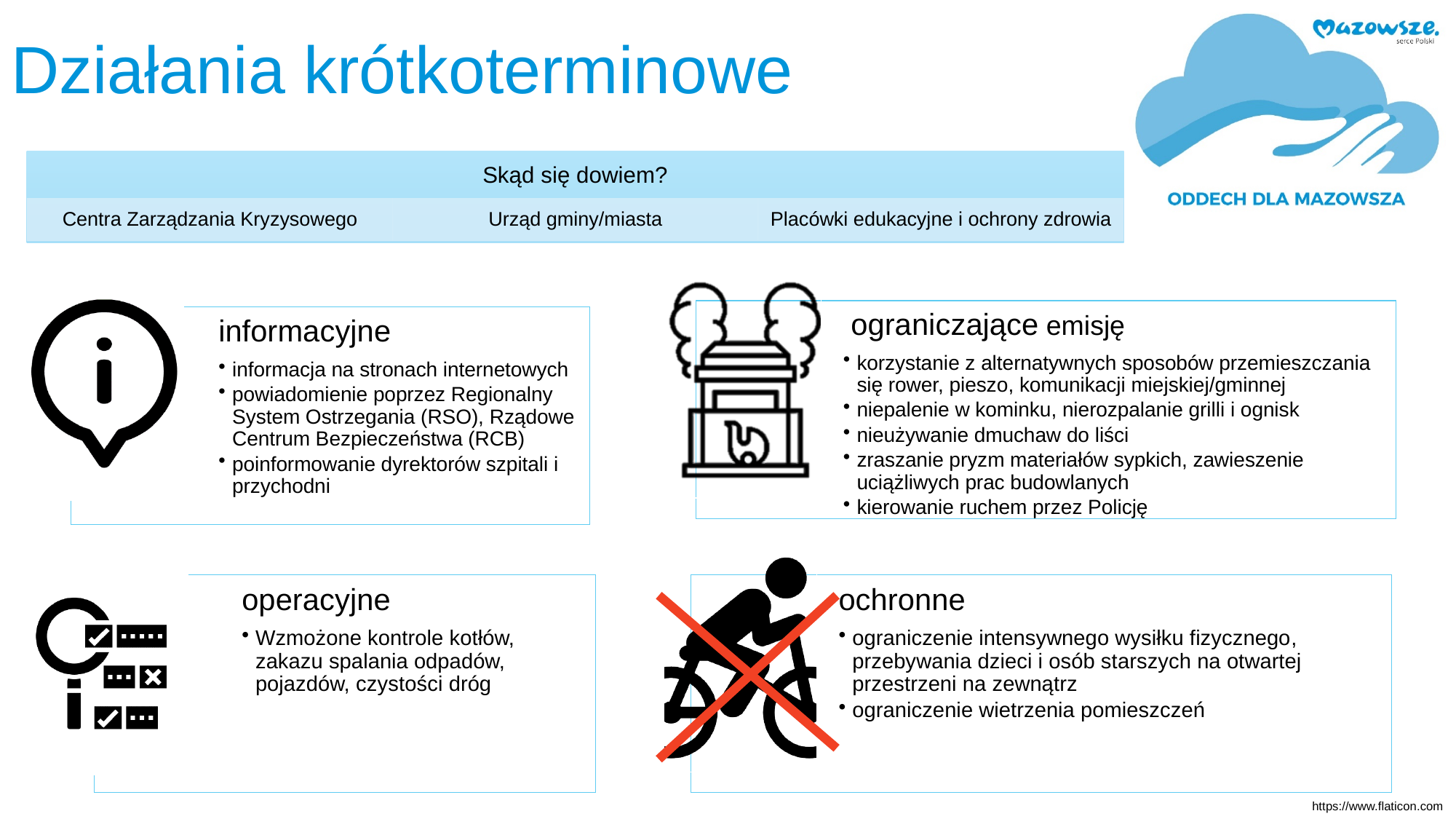

Działania krótkoterminowe
Skąd się dowiem?
Centra Zarządzania Kryzysowego
Urząd gminy/miasta
Placówki edukacyjne i ochrony zdrowia
informacyjne
informacja na stronach internetowych
powiadomienie poprzez Regionalny System Ostrzegania (RSO), Rządowe Centrum Bezpieczeństwa (RCB)
poinformowanie dyrektorów szpitali i przychodni
 ograniczające emisję
korzystanie z alternatywnych sposobów przemieszczania się rower, pieszo, komunikacji miejskiej/gminnej
niepalenie w kominku, nierozpalanie grilli i ognisk
nieużywanie dmuchaw do liści
zraszanie pryzm materiałów sypkich, zawieszenie uciążliwych prac budowlanych
kierowanie ruchem przez Policję
operacyjne
Wzmożone kontrole kotłów, zakazu spalania odpadów, pojazdów, czystości dróg
ochronne
ograniczenie intensywnego wysiłku fizycznego, przebywania dzieci i osób starszych na otwartej przestrzeni na zewnątrz
ograniczenie wietrzenia pomieszczeń
https://www.flaticon.com